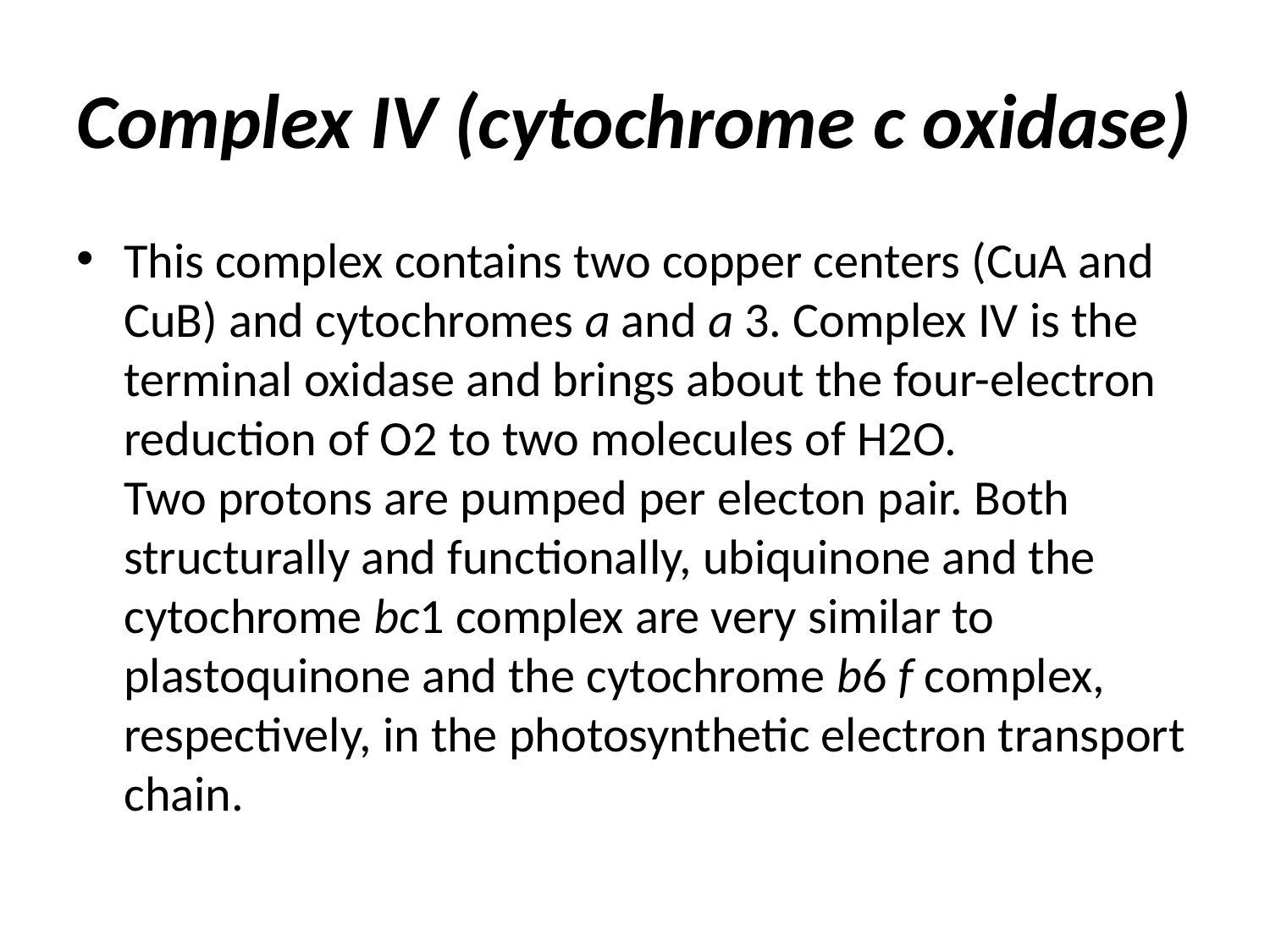

# Complex IV (cytochrome c oxidase)
This complex contains two copper centers (CuA and CuB) and cytochromes a and a 3. Complex IV is the terminal oxidase and brings about the four-electron reduction of O2 to two molecules of H2O.
Two protons are pumped per electon pair. Both structurally and functionally, ubiquinone and the cytochrome bc1 complex are very similar to plastoquinone and the cytochrome b6 f complex, respectively, in the photosynthetic electron transport chain.